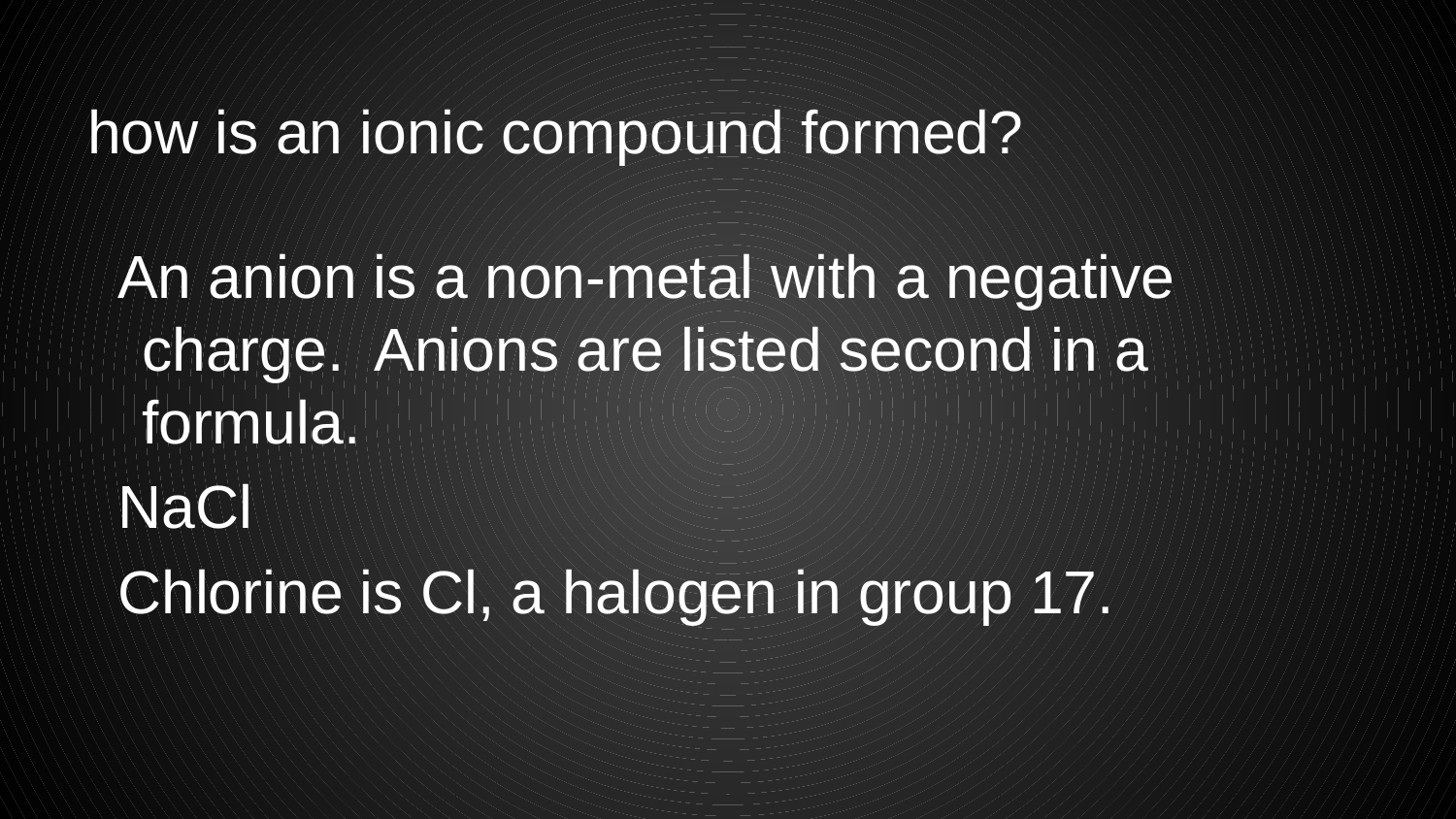

# how is an ionic compound formed?
An anion is a non-metal with a negative charge.  Anions are listed second in a formula.
NaCl
Chlorine is Cl, a halogen in group 17.